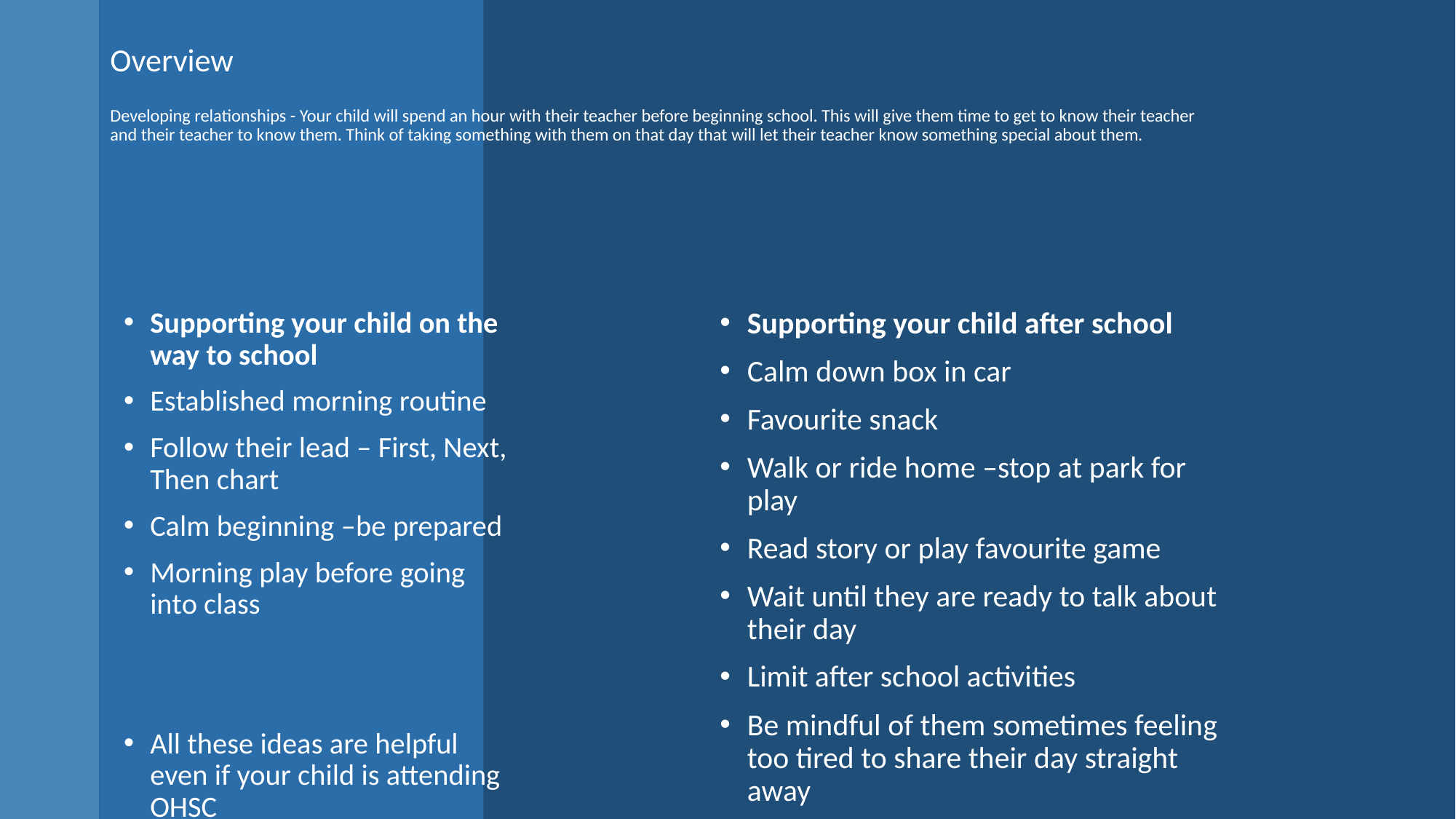

# Overview Developing relationships - Your child will spend an hour with their teacher before beginning school. This will give them time to get to know their teacher and their teacher to know them. Think of taking something with them on that day that will let their teacher know something special about them.
Supporting your child on the way to school
Established morning routine
Follow their lead – First, Next, Then chart
Calm beginning –be prepared
Morning play before going into class

All these ideas are helpful even if your child is attending OHSC
Supporting your child after school
Calm down box in car
Favourite snack
Walk or ride home –stop at park for play
Read story or play favourite game
Wait until they are ready to talk about their day
Limit after school activities
Be mindful of them sometimes feeling too tired to share their day straight away